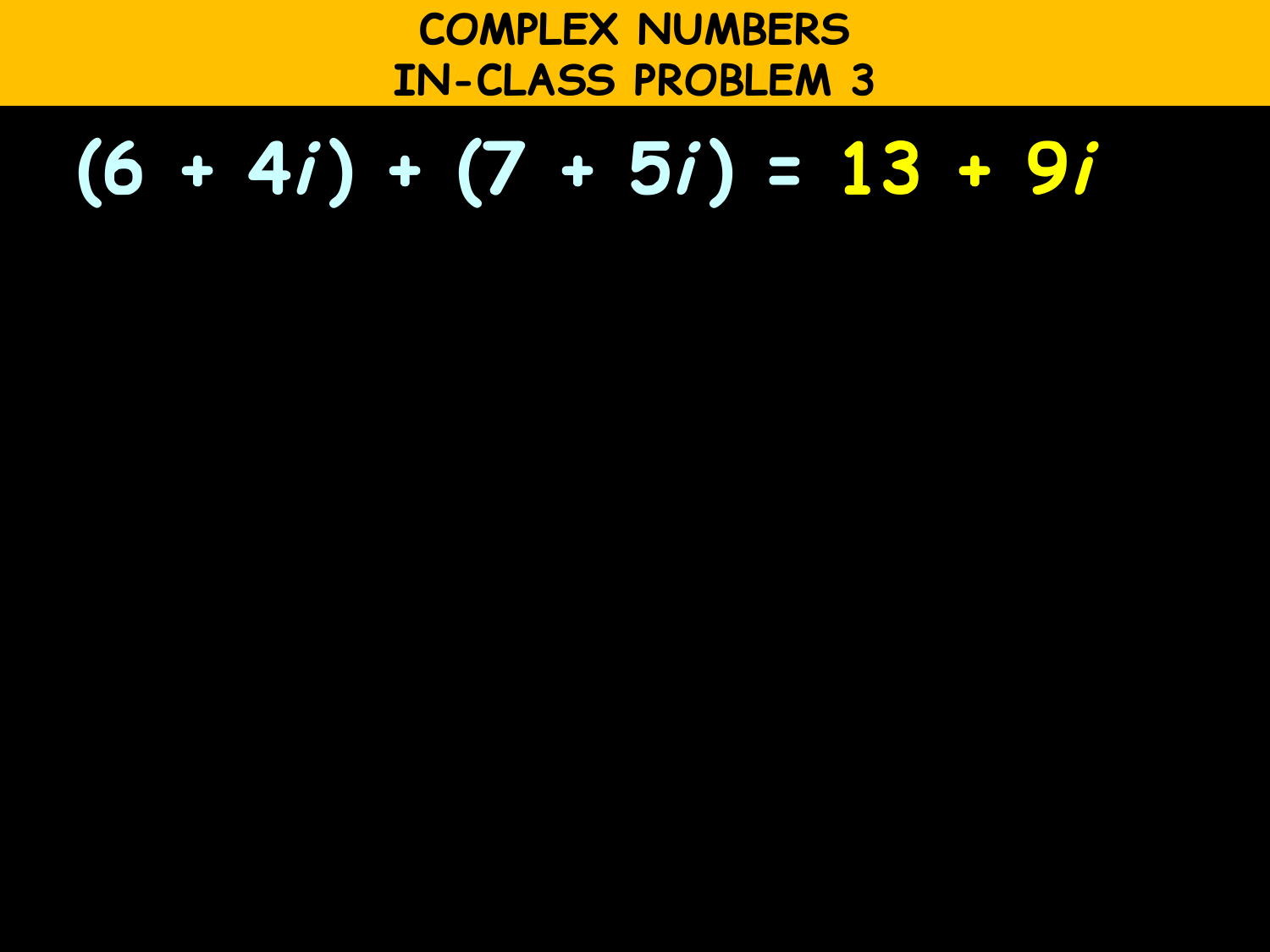

COMPLEX NUMBERS
IN-CLASS PROBLEM 3
(6 + 4i ) + (7 + 5i ) = 13 + 9i